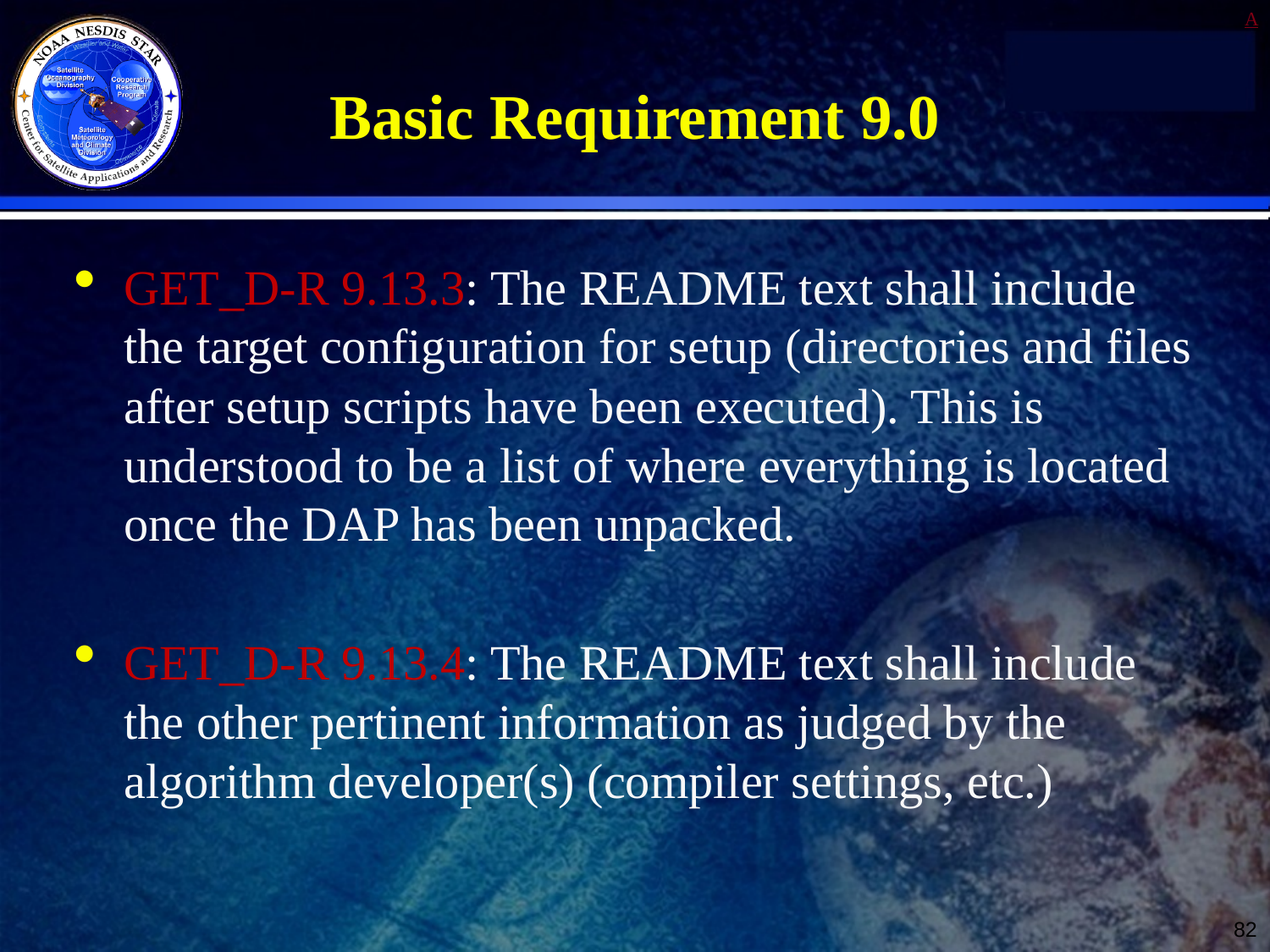

# Basic Requirement 9.0

GET_D-R 9.13.3: The README text shall include the target configuration for setup (directories and files after setup scripts have been executed). This is understood to be a list of where everything is located once the DAP has been unpacked.

GET_D-R 9.13.4: The README text shall include the other pertinent information as judged by the algorithm developer(s) (compiler settings, etc.)